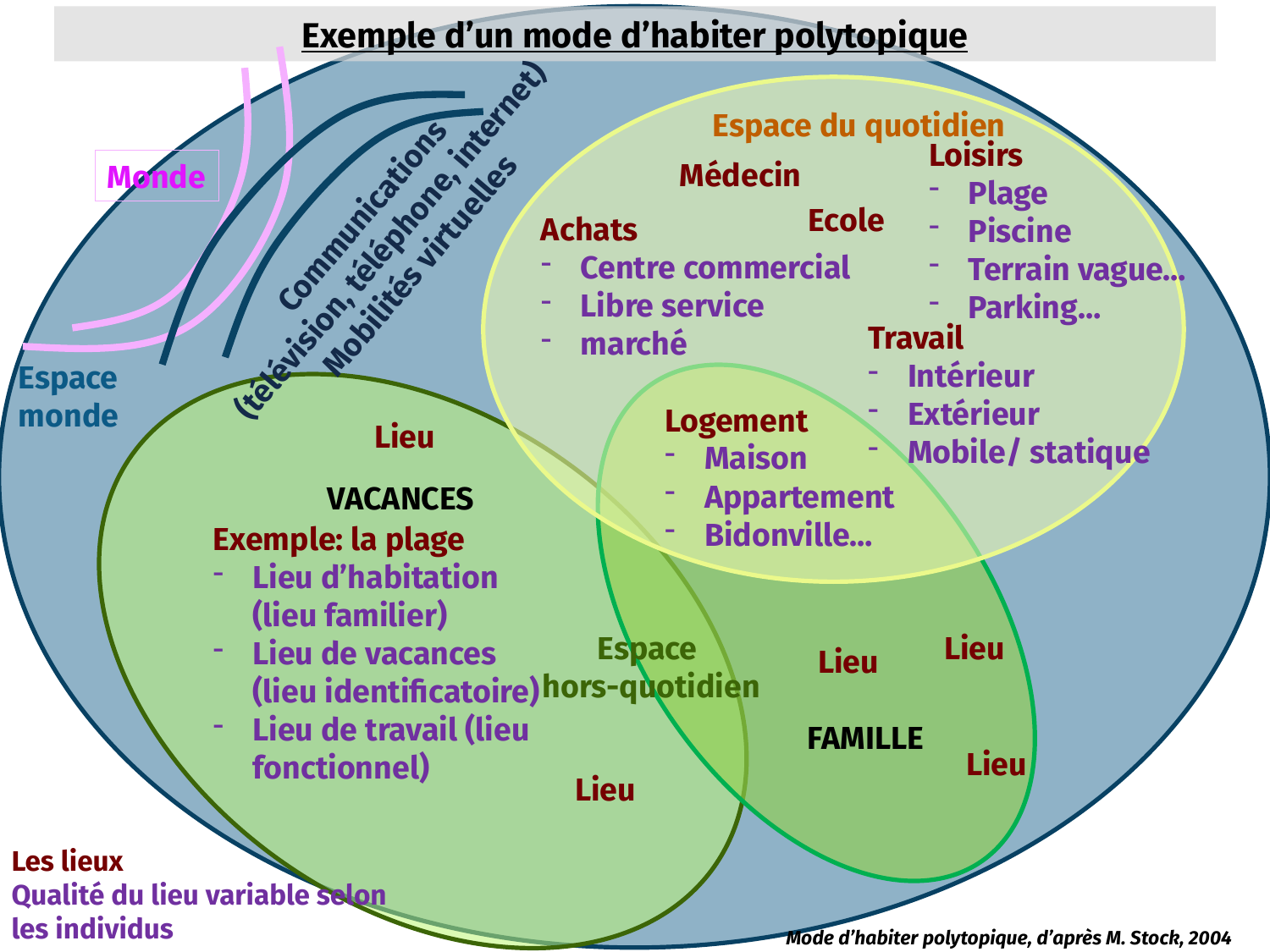

# Exemple d’un mode d’habiter polytopique

Espace du quotidien
Loisirs
Plage
Piscine
Terrain vague…
Parking…

Médecin
Monde

Communications
(télévision, téléphone, internet)
Mobilités virtuelles

Ecole
Achats
Centre commercial
Libre service
marché
Travail
Intérieur
Extérieur
Mobile/ statique
Espace
monde
Logement
Maison
Appartement
Bidonville…
Lieu

VACANCES
Exemple: la plage
Lieu d’habitation (lieu familier)
Lieu de vacances (lieu identificatoire)
Lieu de travail (lieu fonctionnel)
Lieu
Espace
hors-quotidien
Lieu
FAMILLE
Lieu
Lieu
Les lieux
Qualité du lieu variable selon les individus
Mode d’habiter polytopique, d’après M. Stock, 2004